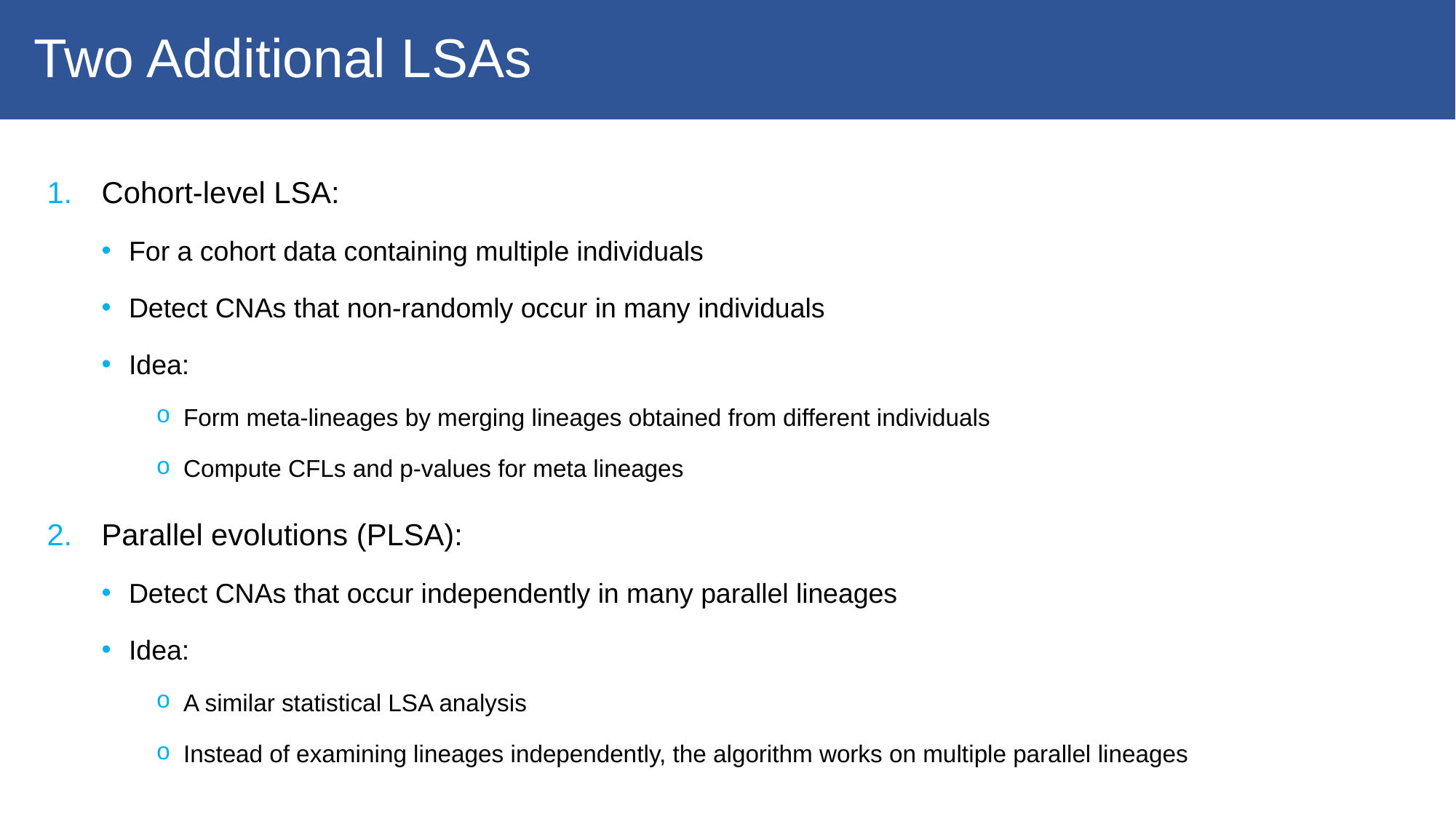

# Two Additional LSAs
Cohort-level LSA:
For a cohort data containing multiple individuals
Detect CNAs that non-randomly occur in many individuals
Idea:
Form meta-lineages by merging lineages obtained from different individuals
Compute CFLs and p-values for meta lineages
Parallel evolutions (PLSA):
Detect CNAs that occur independently in many parallel lineages
Idea:
A similar statistical LSA analysis
Instead of examining lineages independently, the algorithm works on multiple parallel lineages